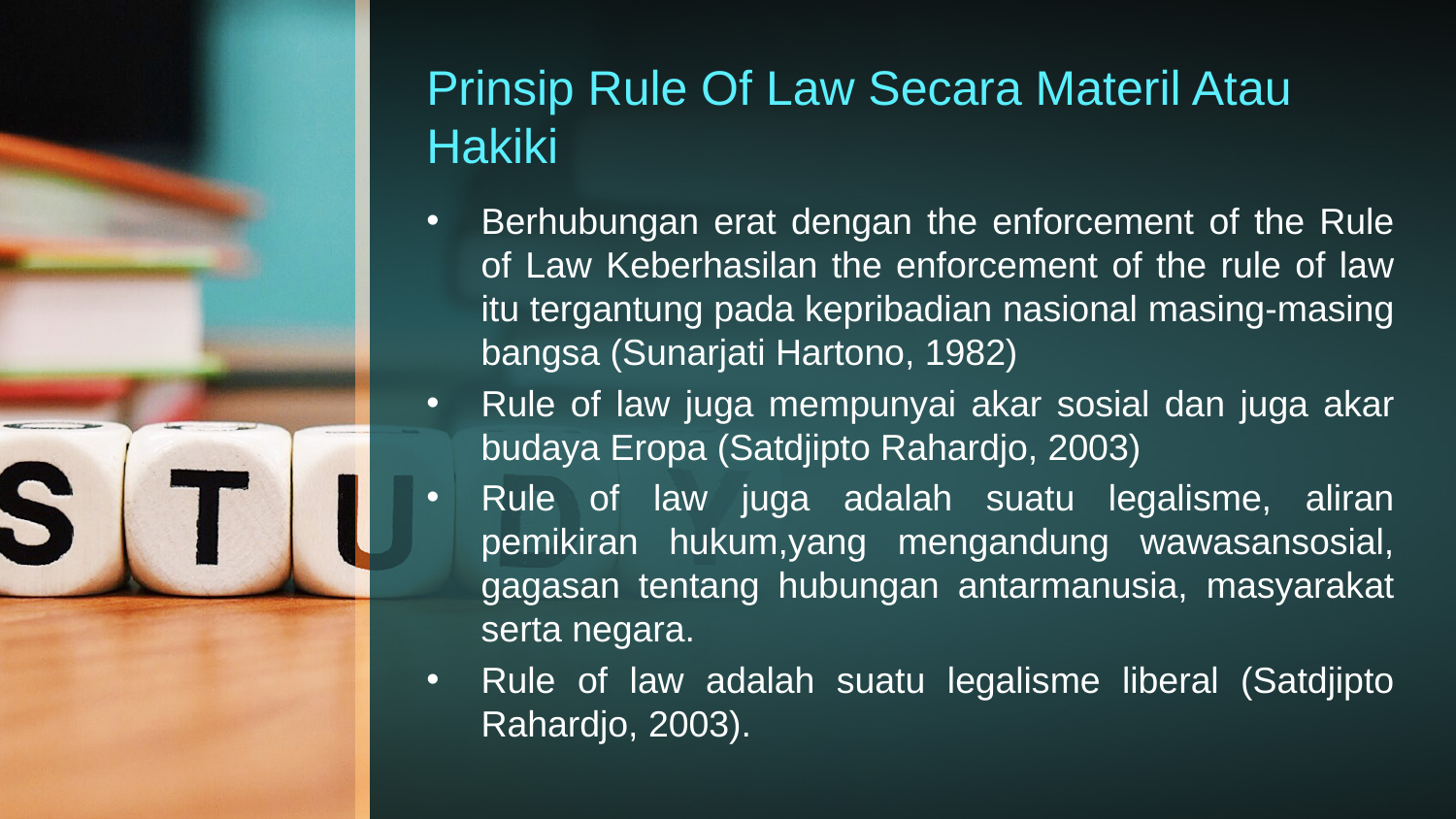

# Prinsip Rule Of Law Secara Materil Atau Hakiki
Berhubungan erat dengan the enforcement of the Rule of Law Keberhasilan the enforcement of the rule of law itu tergantung pada kepribadian nasional masing-masing bangsa (Sunarjati Hartono, 1982)
Rule of law juga mempunyai akar sosial dan juga akar budaya Eropa (Satdjipto Rahardjo, 2003)
Rule of law juga adalah suatu legalisme, aliran pemikiran hukum,yang mengandung wawasansosial, gagasan tentang hubungan antarmanusia, masyarakat serta negara.
Rule of law adalah suatu legalisme liberal (Satdjipto Rahardjo, 2003).